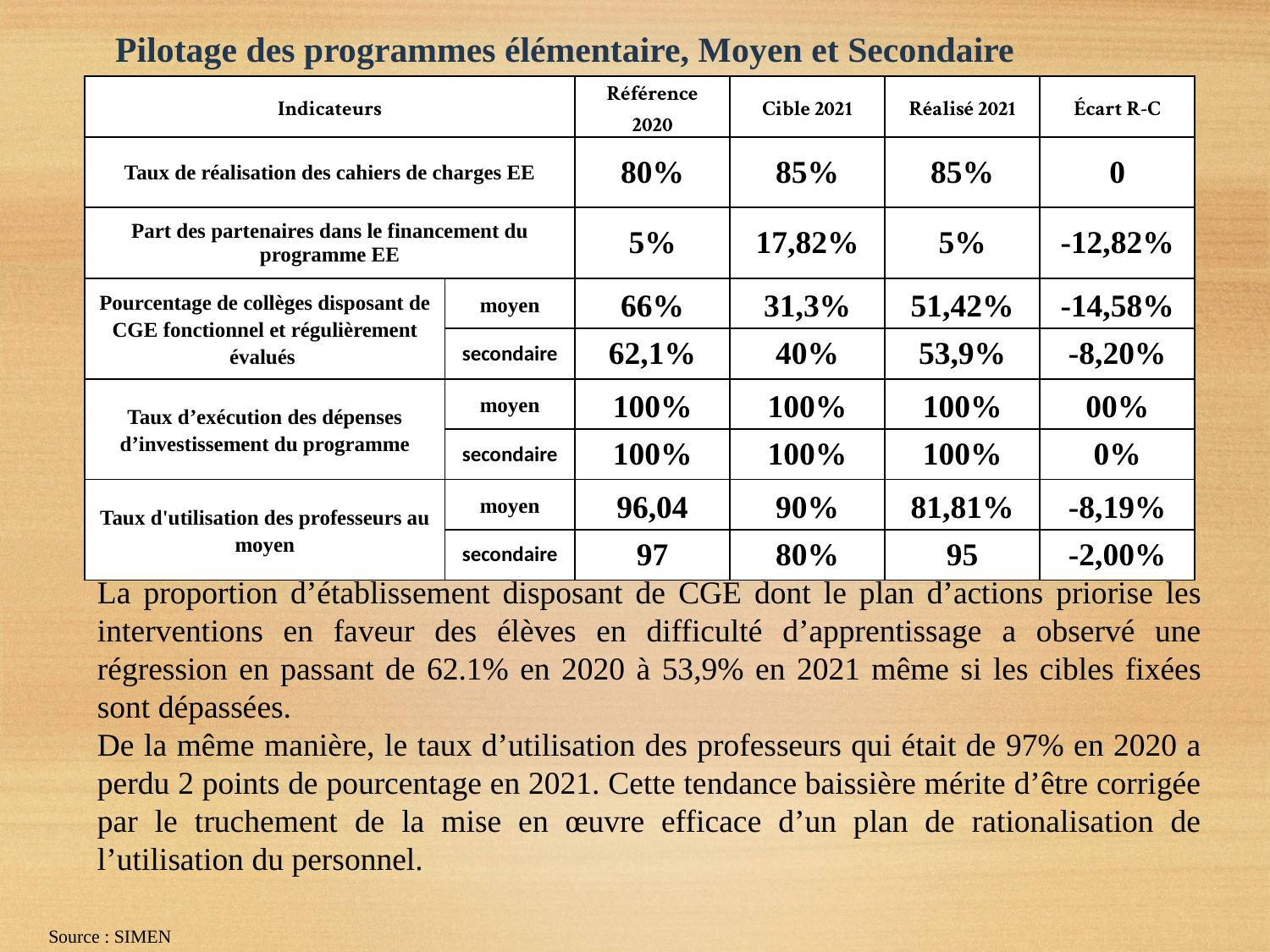

Pilotage des programmes élémentaire, Moyen et Secondaire
| Indicateurs |  | Référence 2020 | Cible 2021 | Réalisé 2021 | Écart R-C |
| --- | --- | --- | --- | --- | --- |
| Taux de réalisation des cahiers de charges EE |  | 80% | 85% | 85% | 0 |
| Part des partenaires dans le financement du programme EE |  | 5% | 17,82% | 5% | -12,82% |
| Pourcentage de collèges disposant de CGE fonctionnel et régulièrement évalués | moyen | 66% | 31,3% | 51,42% | -14,58% |
|  | secondaire | 62,1% | 40% | 53,9% | -8,20% |
| Taux d’exécution des dépenses d’investissement du programme | moyen | 100% | 100% | 100% | 00% |
|  | secondaire | 100% | 100% | 100% | 0% |
| Taux d'utilisation des professeurs au moyen | moyen | 96,04 | 90% | 81,81% | -8,19% |
|  | secondaire | 97 | 80% | 95 | -2,00% |
La proportion d’établissement disposant de CGE dont le plan d’actions priorise les interventions en faveur des élèves en difficulté d’apprentissage a observé une régression en passant de 62.1% en 2020 à 53,9% en 2021 même si les cibles fixées sont dépassées.
De la même manière, le taux d’utilisation des professeurs qui était de 97% en 2020 a perdu 2 points de pourcentage en 2021. Cette tendance baissière mérite d’être corrigée par le truchement de la mise en œuvre efficace d’un plan de rationalisation de l’utilisation du personnel.
Source : SIMEN